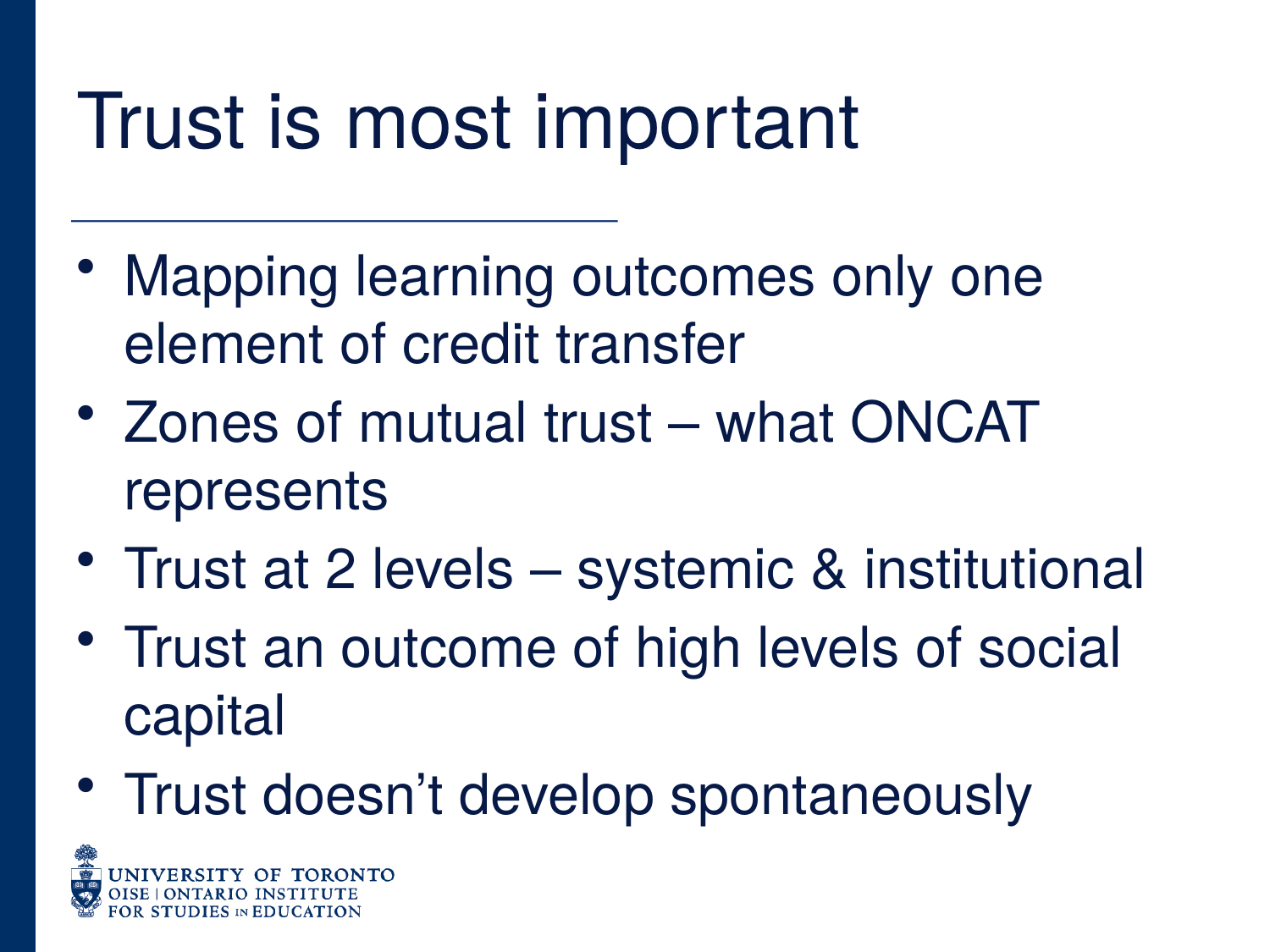

# Trust is most important
Mapping learning outcomes only one element of credit transfer
Zones of mutual trust – what ONCAT represents
Trust at 2 levels – systemic & institutional
Trust an outcome of high levels of social capital
Trust doesn’t develop spontaneously